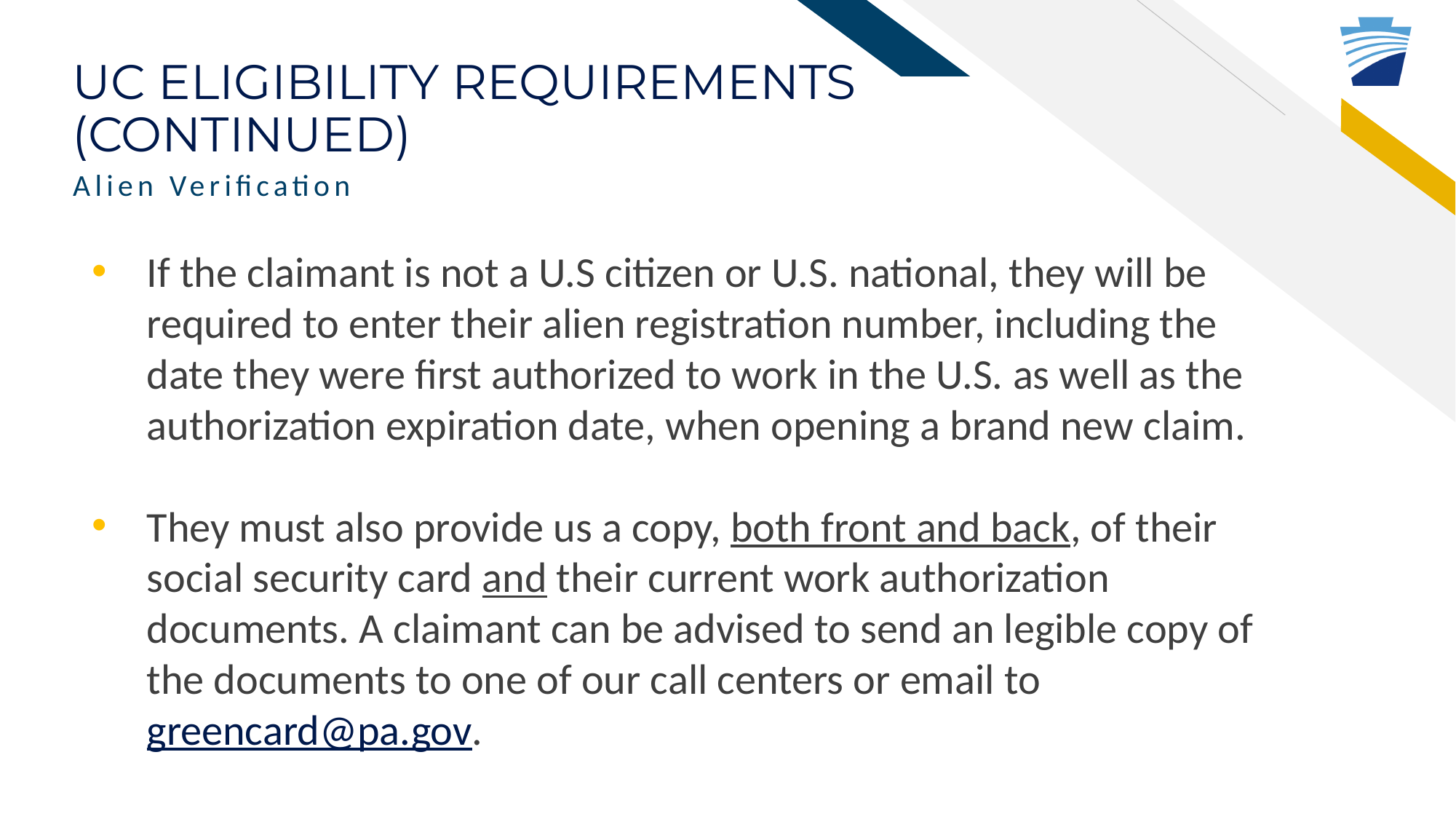

# Uc Eligibility requirements (continued)
Alien Verification
If the claimant is not a U.S citizen or U.S. national, they will be required to enter their alien registration number, including the date they were first authorized to work in the U.S. as well as the authorization expiration date, when opening a brand new claim.

They must also provide us a copy, both front and back, of their social security card and their current work authorization documents. A claimant can be advised to send an legible copy of the documents to one of our call centers or email to greencard@pa.gov.